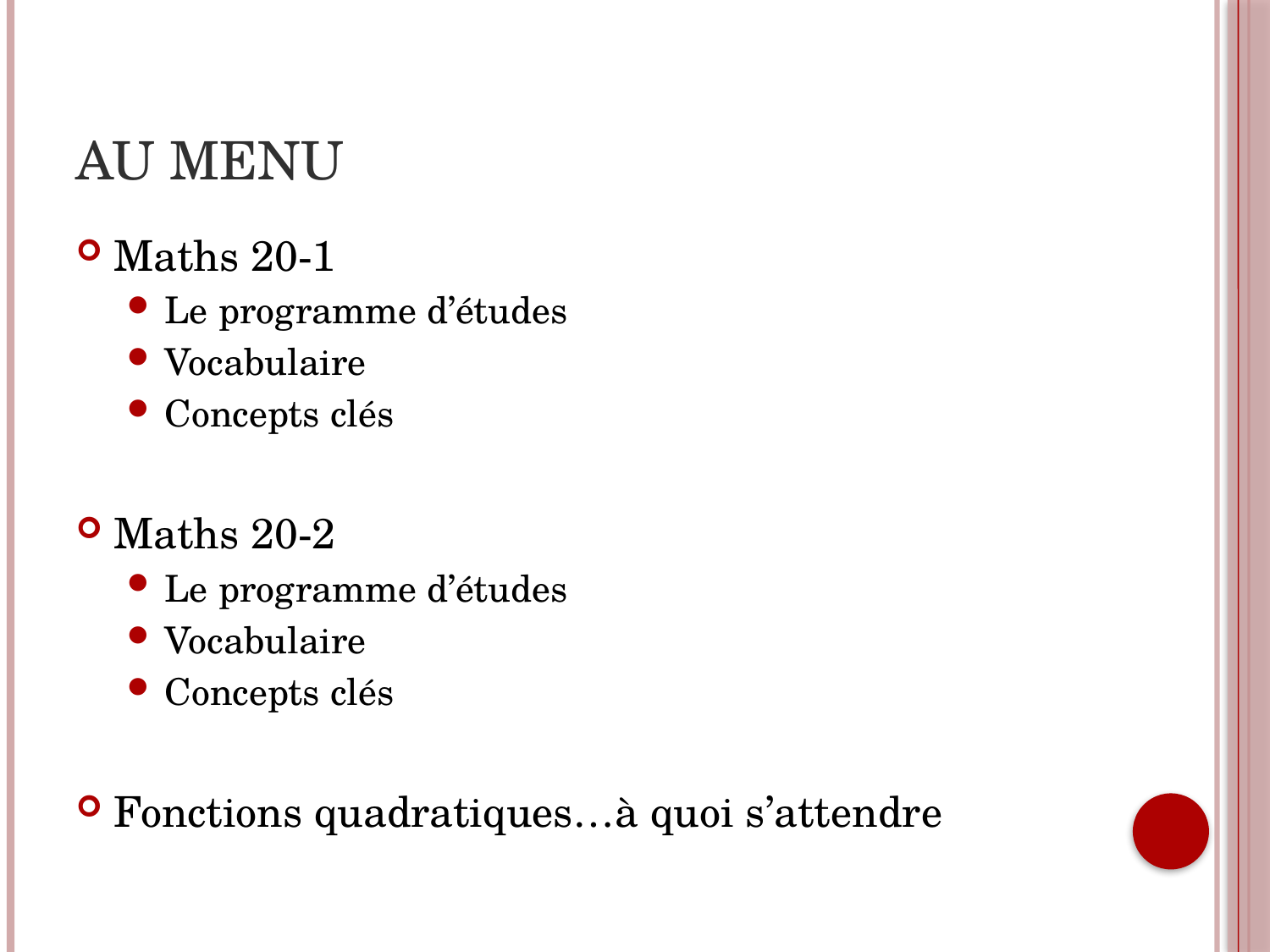

# Au menu
Maths 20-1
Le programme d’études
Vocabulaire
Concepts clés

Maths 20-2
Le programme d’études
Vocabulaire
Concepts clés

Fonctions quadratiques…à quoi s’attendre